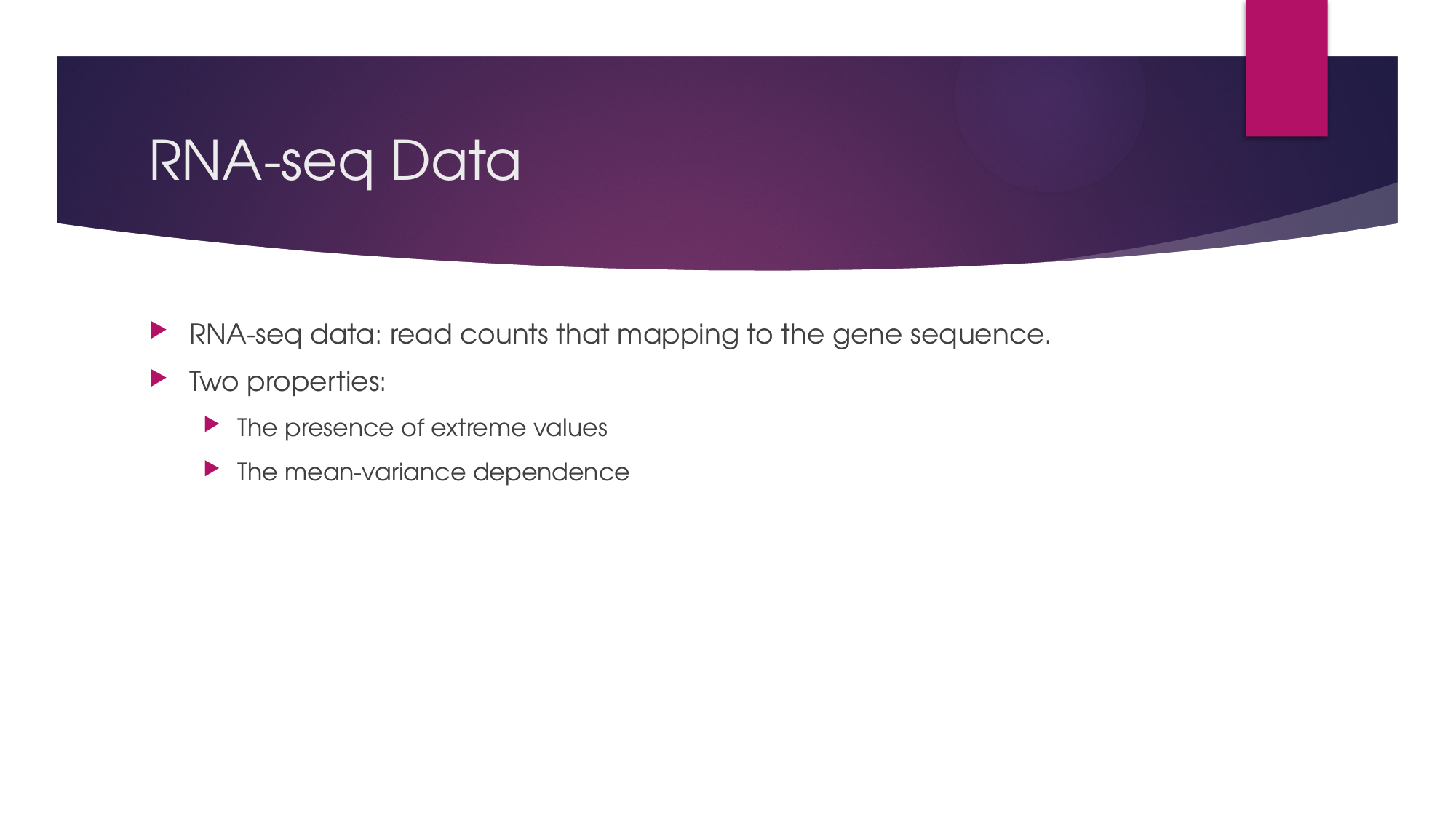

# RNA-seq Data
RNA-seq data: read counts that mapping to the gene sequence.
Two properties:
The presence of extreme values
The mean-variance dependence